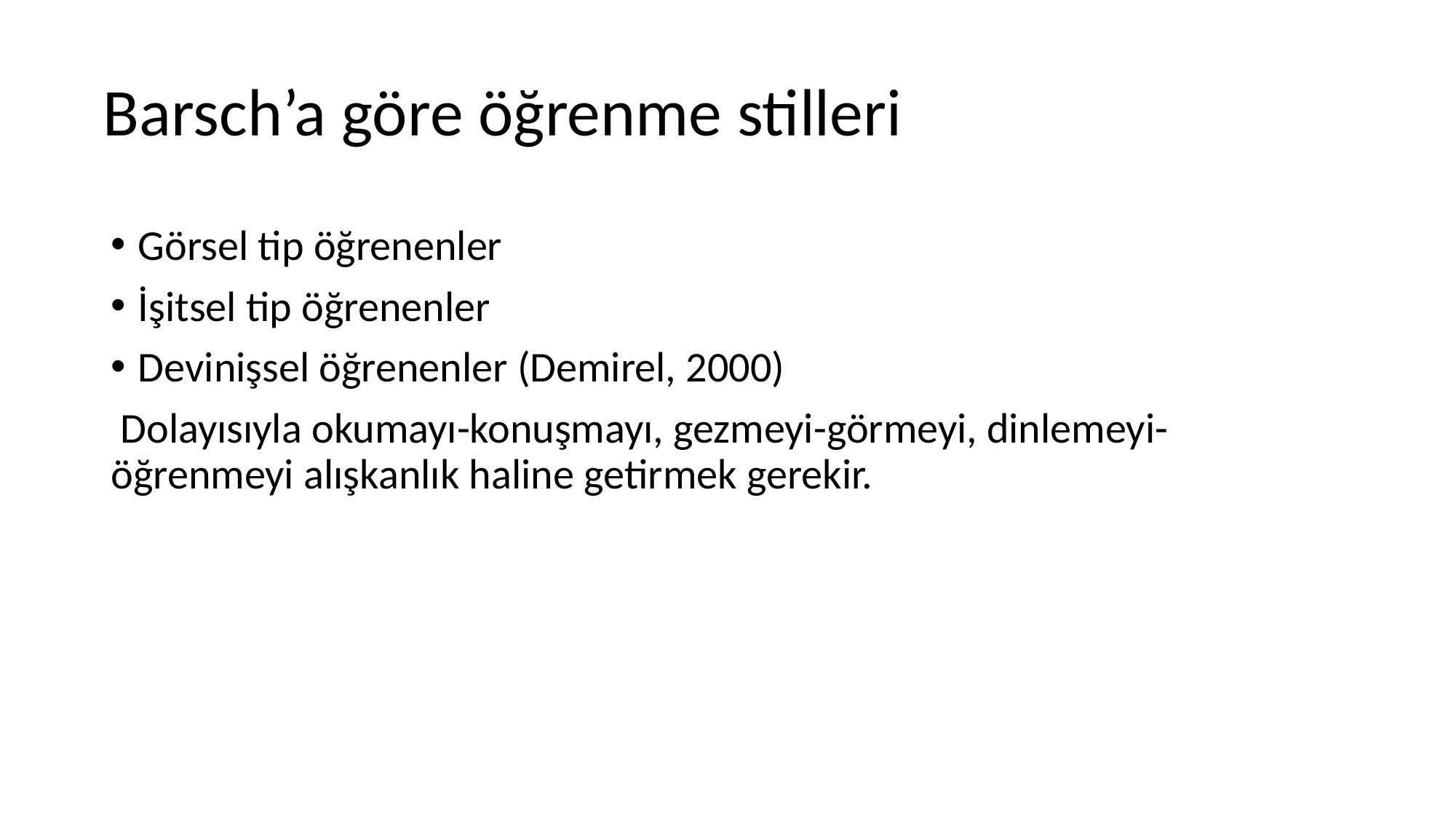

# Barsch’a göre öğrenme stilleri
Görsel tip öğrenenler
İşitsel tip öğrenenler
Devinişsel öğrenenler (Demirel, 2000)
 Dolayısıyla okumayı-konuşmayı, gezmeyi-görmeyi, dinlemeyi-öğrenmeyi alışkanlık haline getirmek gerekir.